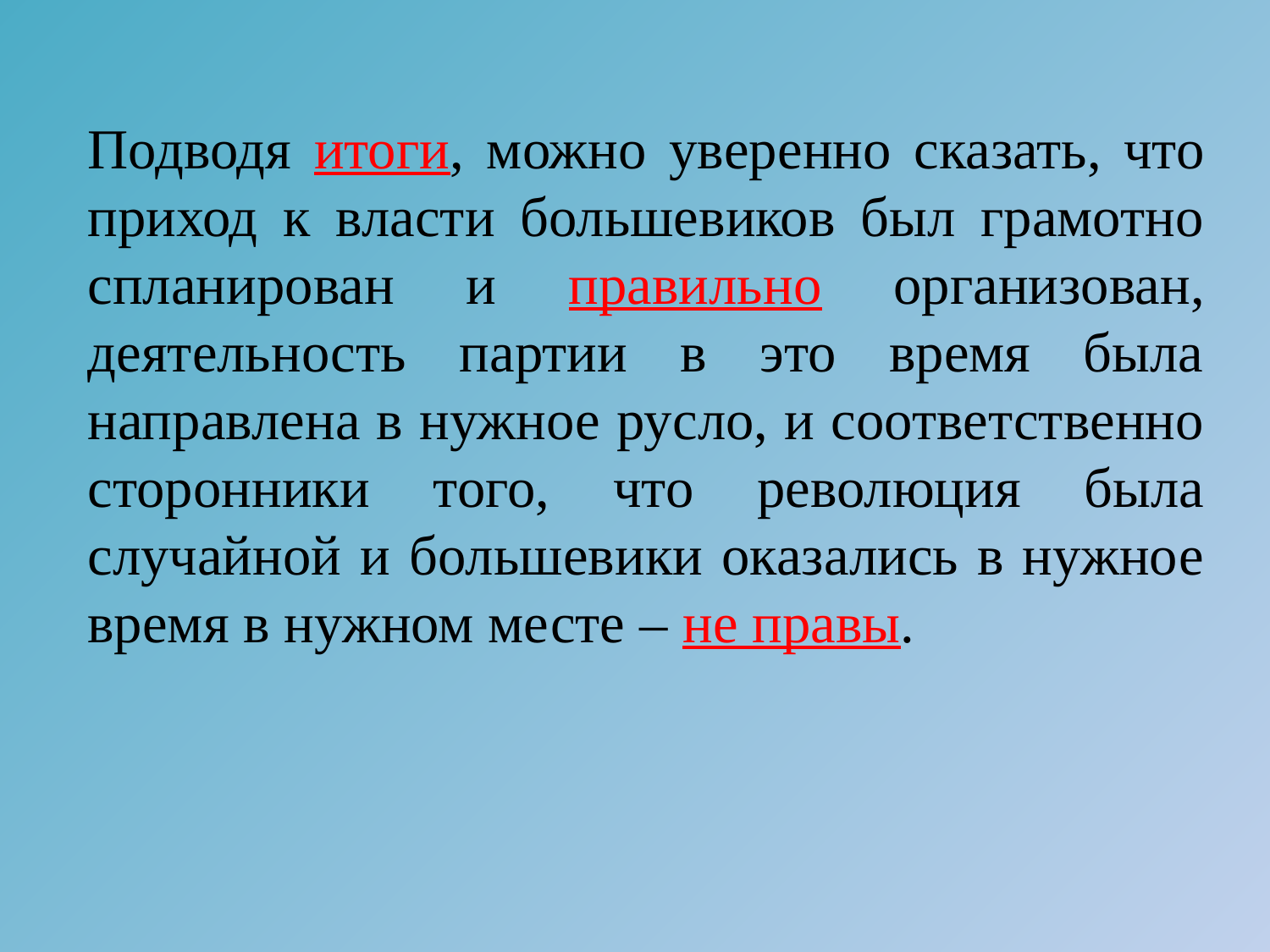

Подводя итоги, можно уверенно сказать, что приход к власти большевиков был грамотно спланирован и правильно организован, деятельность партии в это время была направлена в нужное русло, и соответственно сторонники того, что революция была случайной и большевики оказались в нужное время в нужном месте – не правы.